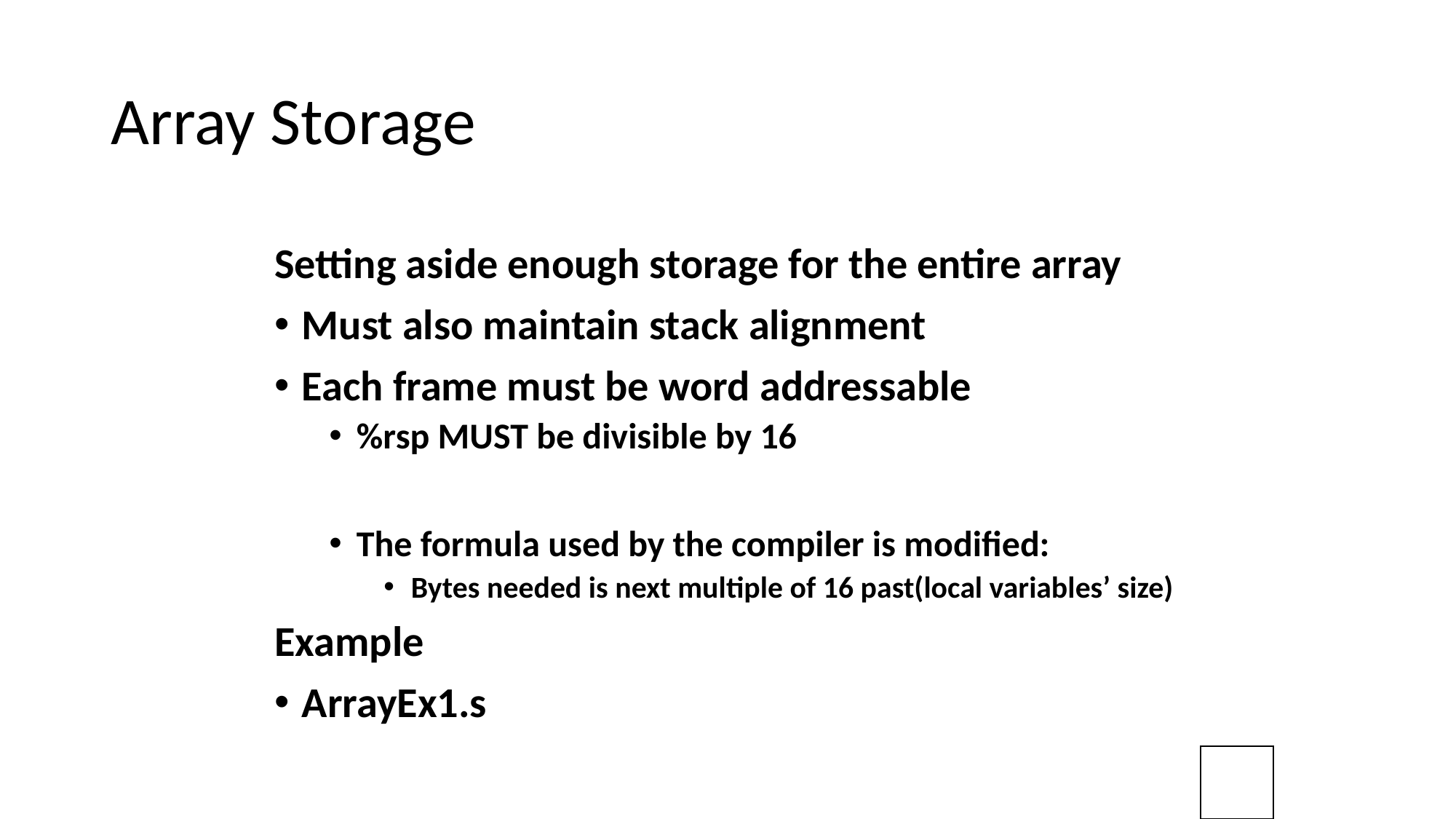

# Array Storage
Setting aside enough storage for the entire array
Must also maintain stack alignment
Each frame must be word addressable
%rsp MUST be divisible by 16

The formula used by the compiler is modified:
Bytes needed is next multiple of 16 past(local variables’ size)
Example
ArrayEx1.s